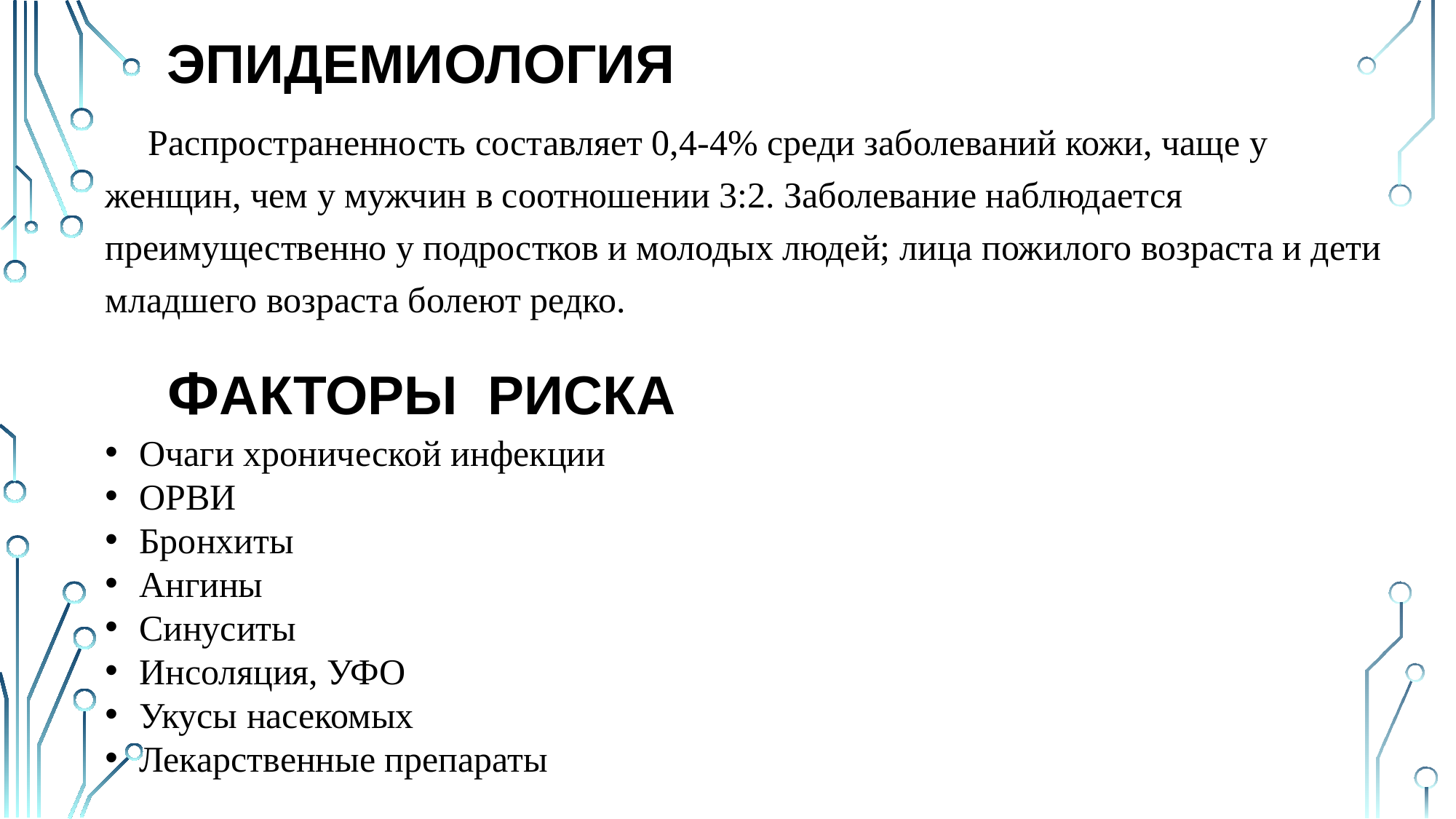

# эпидемиология
Распространенность составляет 0,4-4% среди заболеваний кожи, чаще у женщин, чем у мужчин в соотношении 3:2. Заболевание наблюдается преимущественно у подростков и молодых людей; лица пожилого возраста и дети младшего возраста болеют редко.

ФАКТОРЫ  РИСКА
Очаги хронической инфекции
ОРВИ
Бронхиты
Ангины
Синуситы
Инсоляция, УФО
Укусы насекомых
Лекарственные препараты